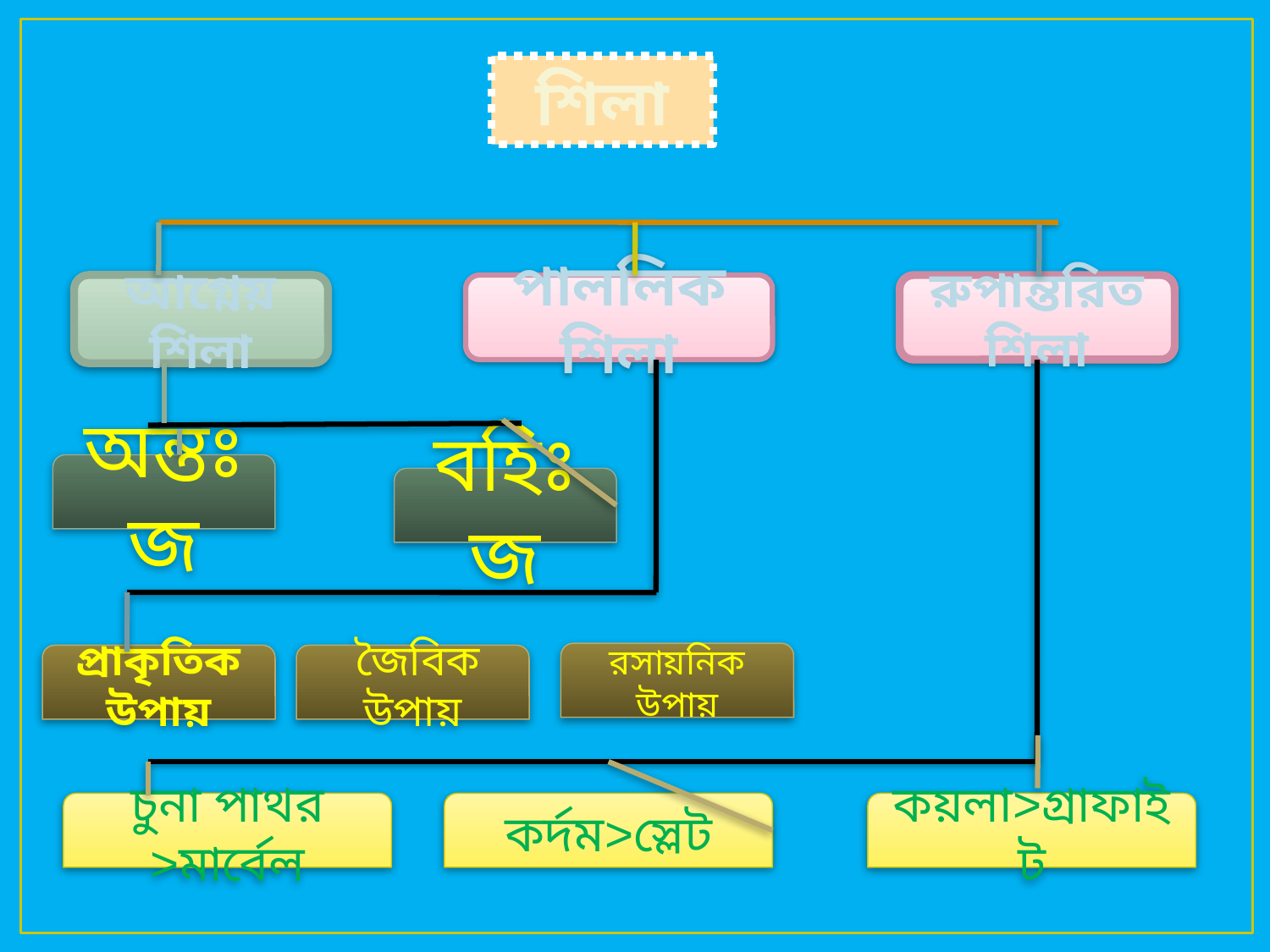

শিলা
আগ্নেয় শিলা
পাললিক শিলা
রুপান্তরিত শিলা

অন্তঃজ
বহিঃজ
রসায়নিক উপায়
প্রাকৃতিক উপায়
 জৈবিক উপায়
চুনা পাথর >মার্বেল
কর্দম>স্লেট
কয়লা>গ্রাফাইট